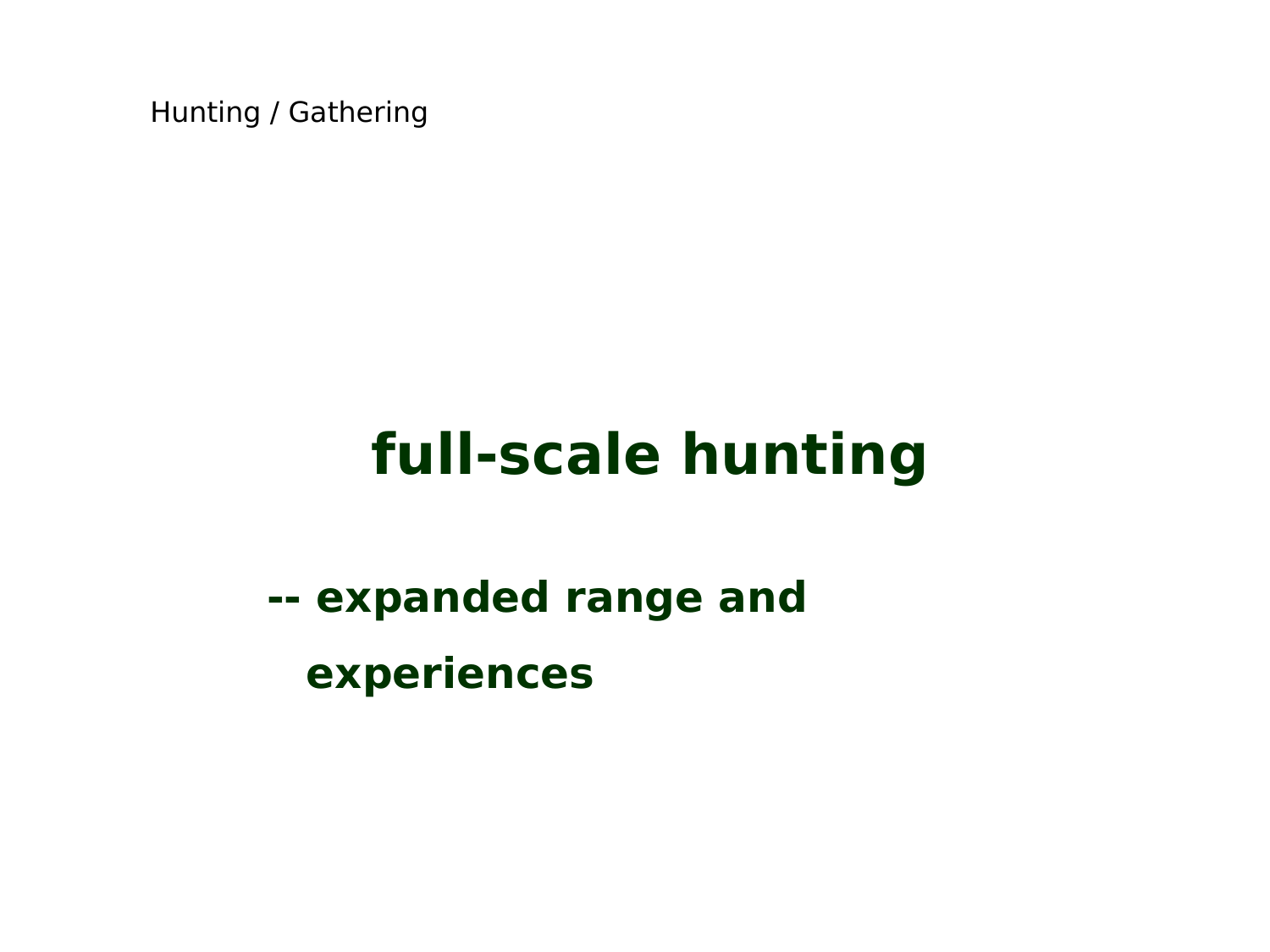

Hunting / Gathering
full-scale hunting
-- expanded range and experiences